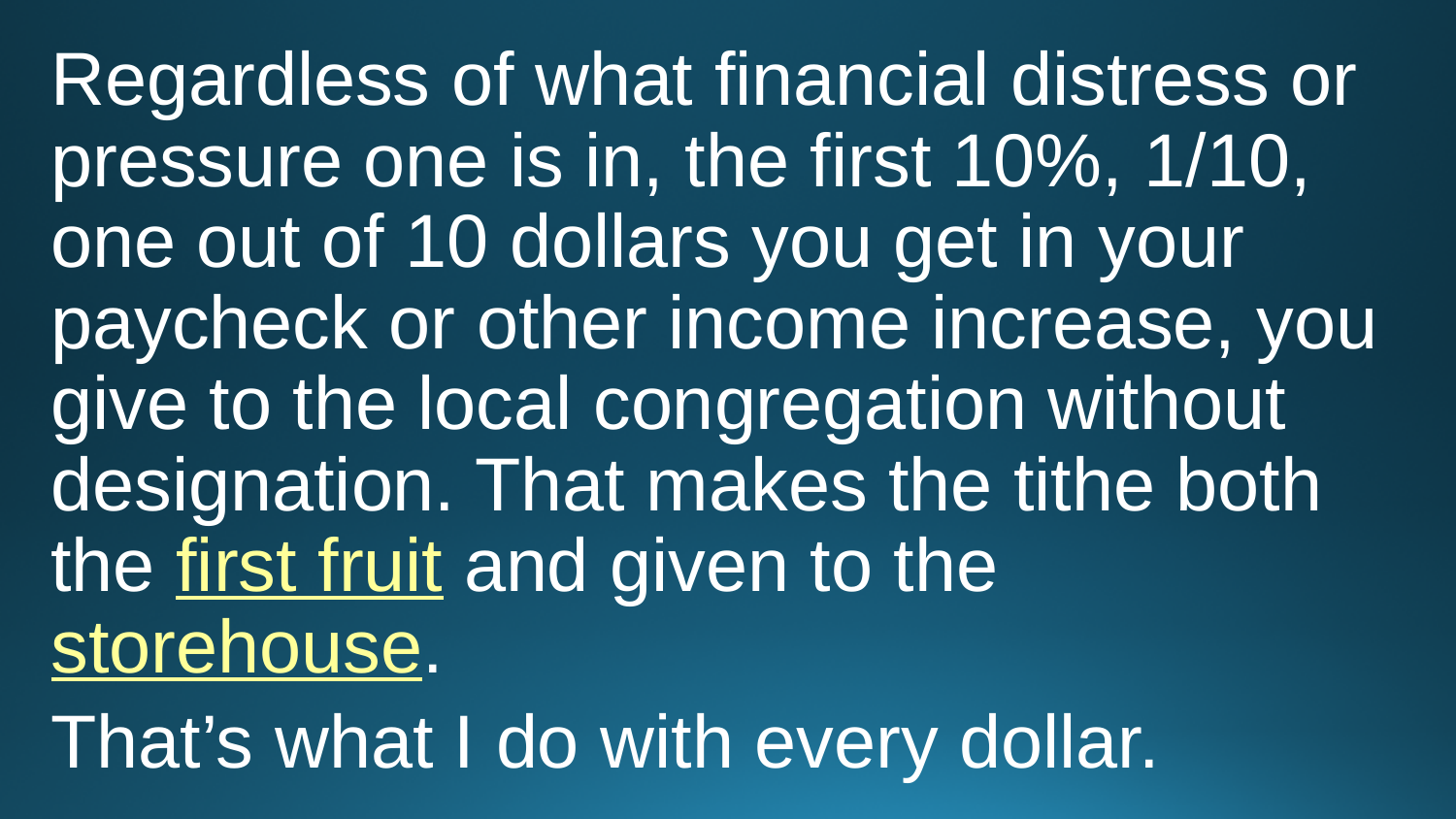

Regardless of what financial distress or pressure one is in, the first 10%, 1/10, one out of 10 dollars you get in your paycheck or other income increase, you give to the local congregation without designation. That makes the tithe both the first fruit and given to the storehouse.
That’s what I do with every dollar.